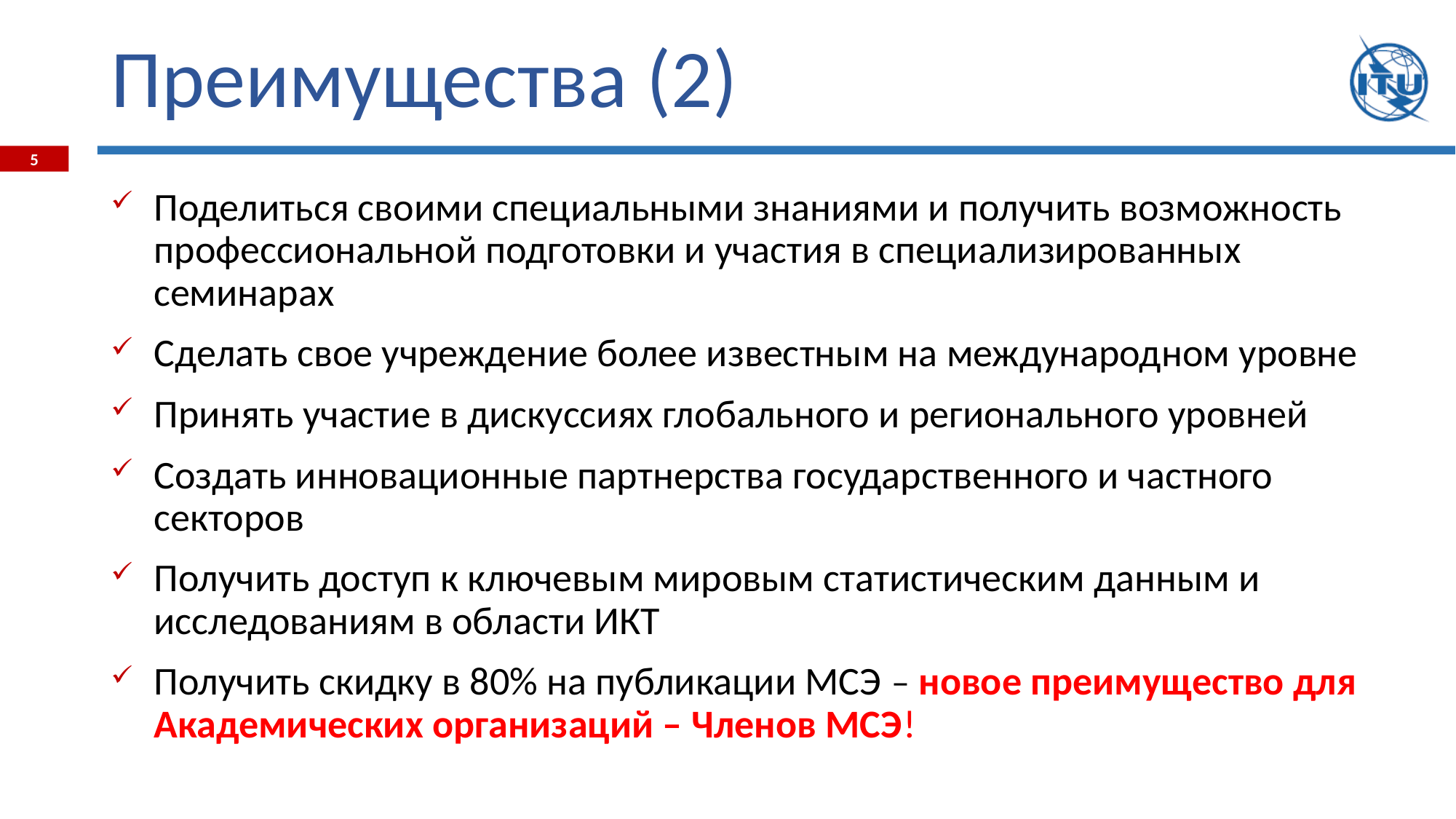

# Преимущества (2)
Поделиться своими специальными знаниями и получить возможность профессиональной подготовки и участия в специализированных семинарах
Сделать свое учреждение более известным на международном уровне
Принять участие в дискуссиях глобального и регионального уровней
Создать инновационные партнерства государственного и частного секторов
Получить доступ к ключевым мировым статистическим данным и исследованиям в области ИКТ
Получить скидку в 80% на публикации МСЭ – новое преимущество для Академических организаций – Членов МСЭ!